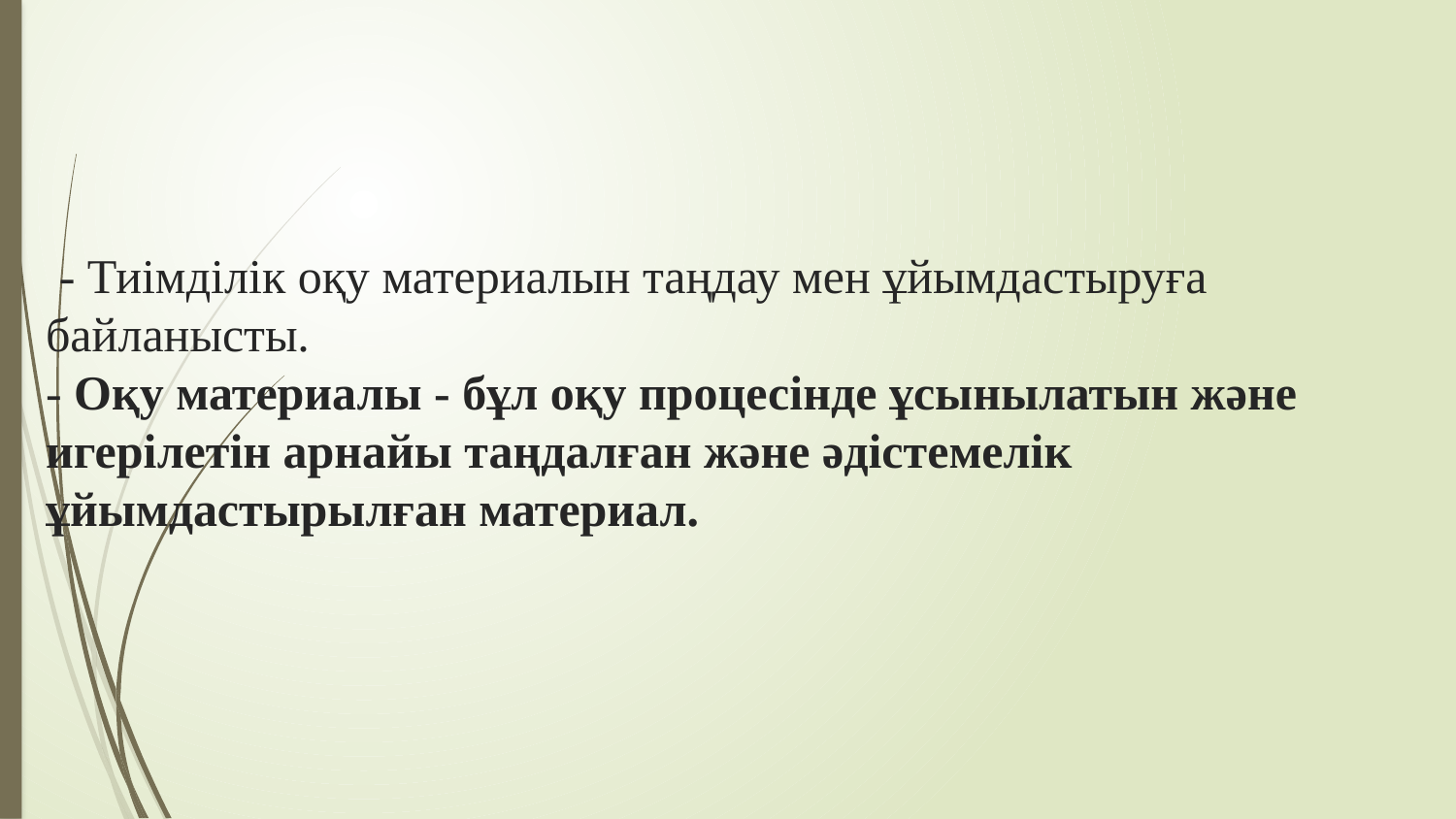

# - Тиімділік оқу материалын таңдау мен ұйымдастыруға байланысты. - Оқу материалы - бұл оқу процесінде ұсынылатын және игерілетін арнайы таңдалған және әдістемелік ұйымдастырылған материал.